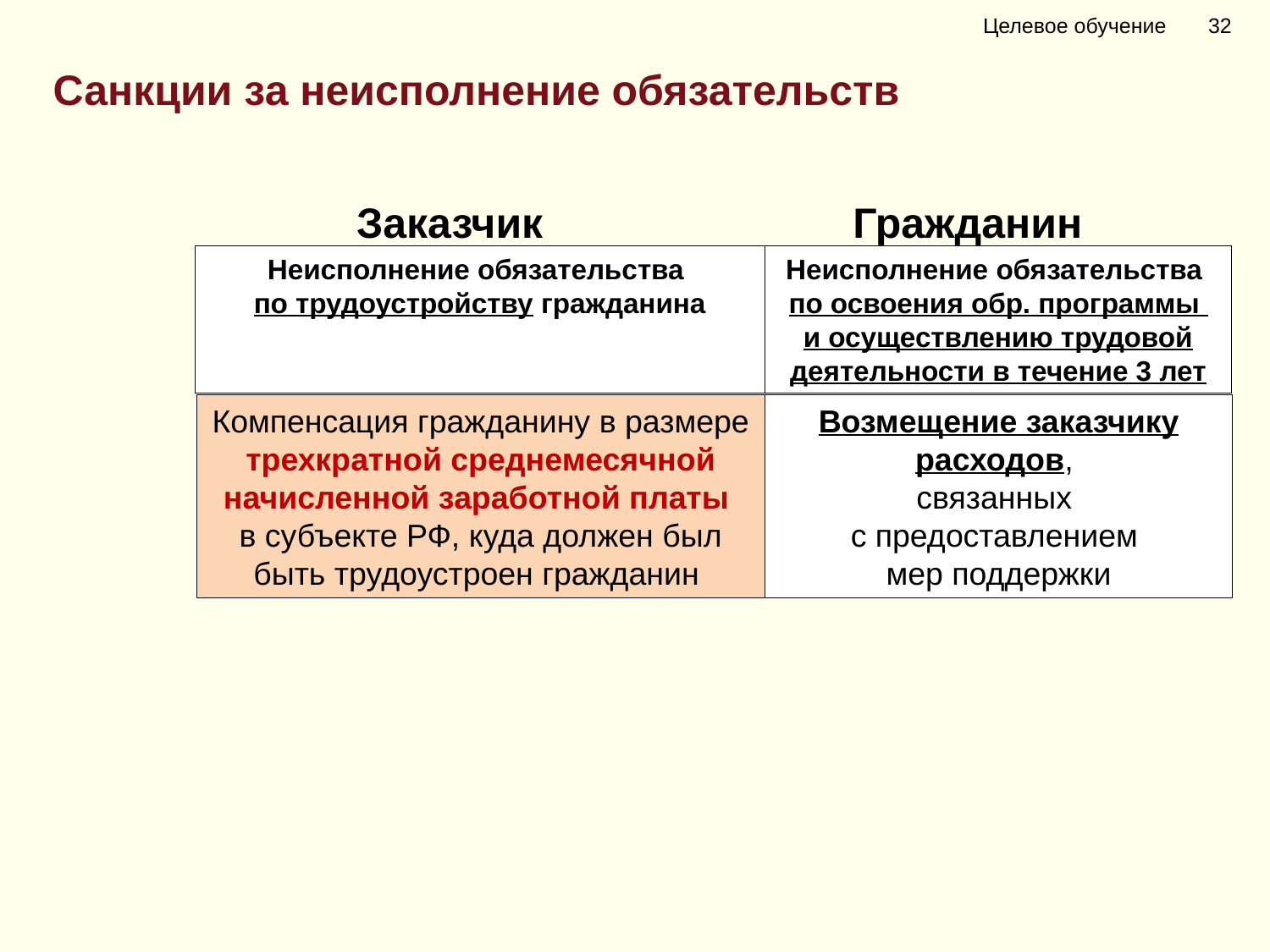

Целевое обучение       32
Санкции за неисполнение обязательств
Заказчик
Гражданин
Неисполнение обязательства
по трудоустройству гражданина

Неисполнение обязательства
по освоения обр. программы
и осуществлению трудовой деятельности в течение 3 лет
Компенсация гражданину в размере трехкратной среднемесячной начисленной заработной платы
в субъекте РФ, куда должен был быть трудоустроен гражданин
Возмещение заказчику расходов,
связанных
с предоставлением
мер поддержки